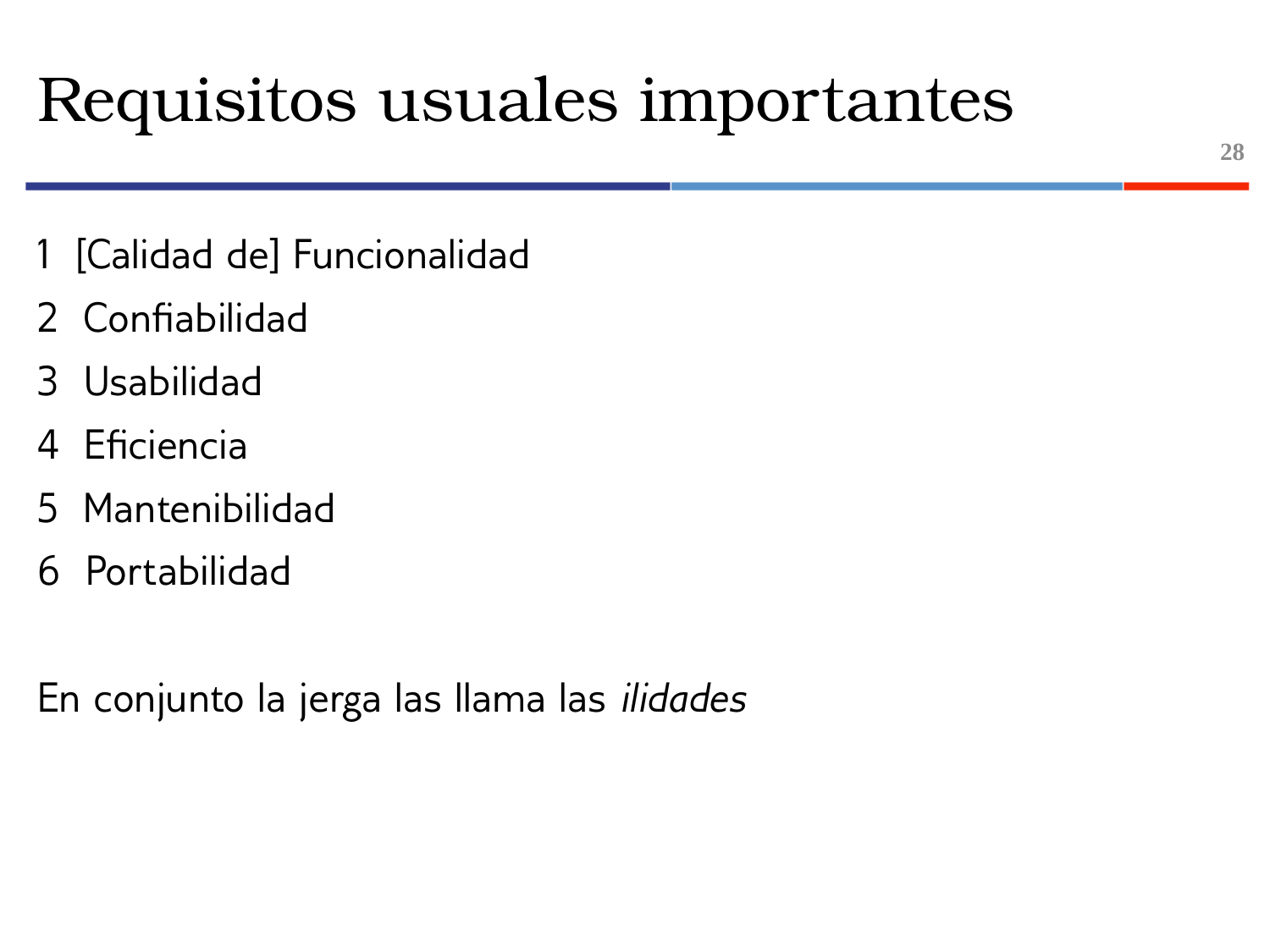

# Requisitos usuales importantes
28
1  [Calidad de] Funcionalidad
2  Confiabilidad
3  Usabilidad
4  Eficiencia
5  Mantenibilidad
6  Portabilidad

En conjunto la jerga las llama las ilidades